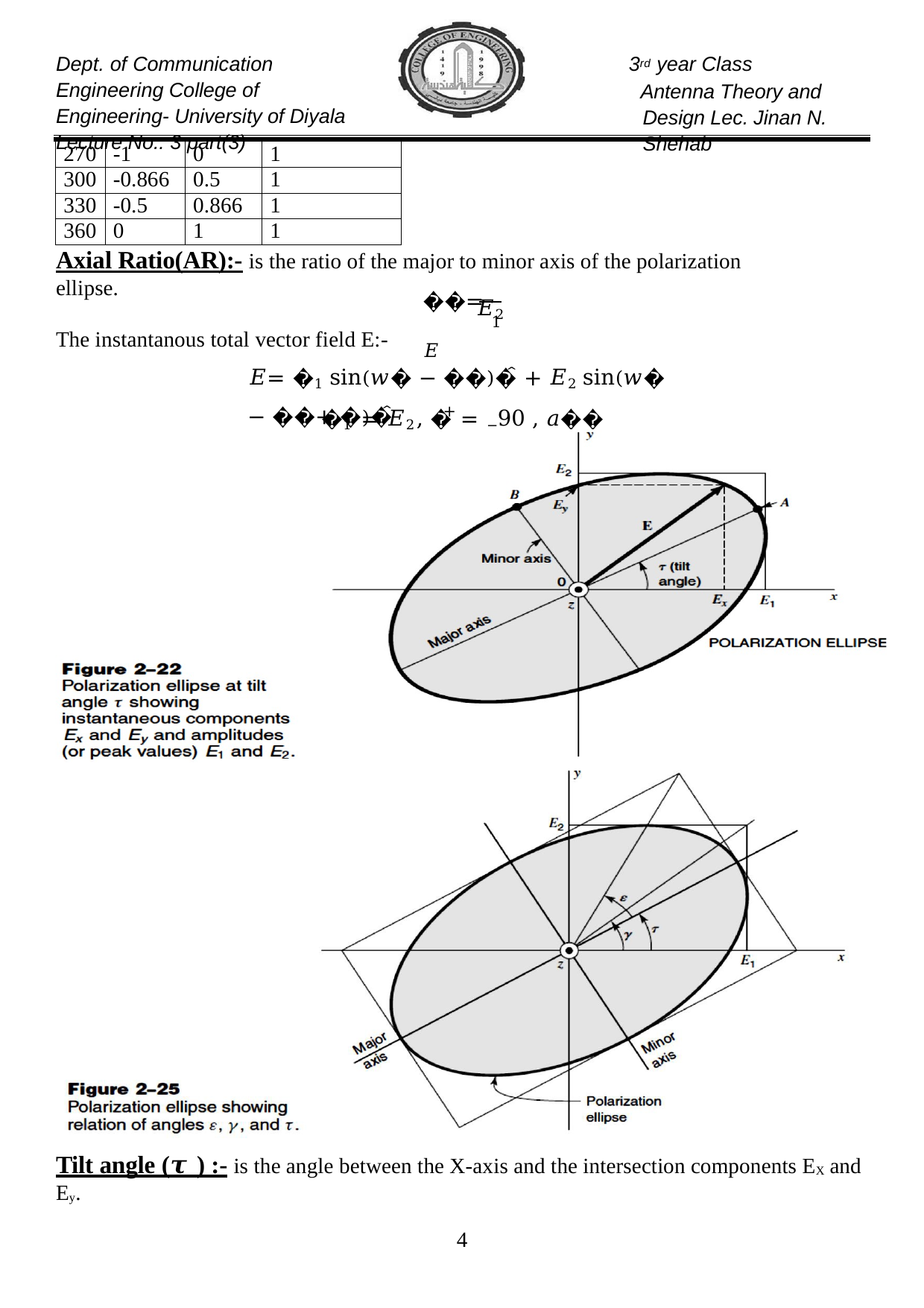

Dept. of Communication Engineering College of Engineering- University of Diyala Lecture No.: 3 part(3)
3rd  year Class
Antenna Theory and Design Lec. Jinan N. Shehab

| 270 | -1 | 0 | 1 |
| --- | --- | --- | --- |
| 300 | -0.866 | 0.5 | 1 |
| 330 | -0.5 | 0.866 | 1 |
| 360 | 0 | 1 | 1 |
Axial Ratio(AR):- is the ratio of the major to minor axis of the polarization ellipse.
𝐸2
��= 𝐸

1
The instantanous total vector field E:-
𝐸= �1 sin(𝑤� − ��)�̂ + 𝐸2 sin(𝑤� − ��+ �)�̂
However for circular polarization:-
+
�1  = 𝐸2, � = −90 , 𝑎�� ��= 1

Tilt angle (𝝉 ) :- is the angle between the X-axis and the intersection components EX and Ey.
4